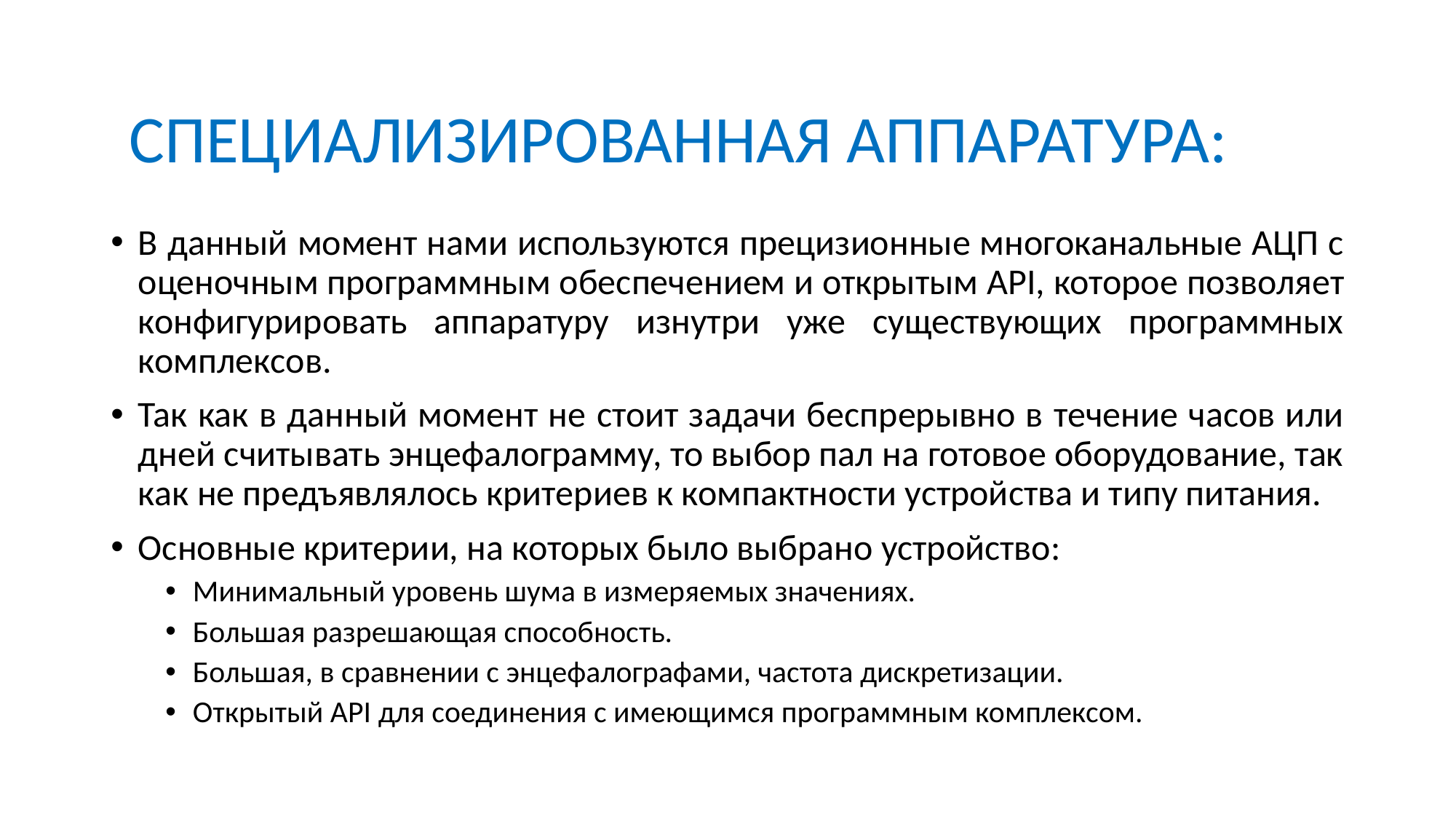

#
СПЕЦИАЛИЗИРОВАННАЯ АППАРАТУРА:
В данный момент нами используются прецизионные многоканальные АЦП с оценочным программным обеспечением и открытым API, которое позволяет конфигурировать аппаратуру изнутри уже существующих программных комплексов.
Так как в данный момент не стоит задачи беспрерывно в течение часов или дней считывать энцефалограмму, то выбор пал на готовое оборудование, так как не предъявлялось критериев к компактности устройства и типу питания.
Основные критерии, на которых было выбрано устройство:
Минимальный уровень шума в измеряемых значениях.
Большая разрешающая способность.
Большая, в сравнении с энцефалографами, частота дискретизации.
Открытый API для соединения с имеющимся программным комплексом.